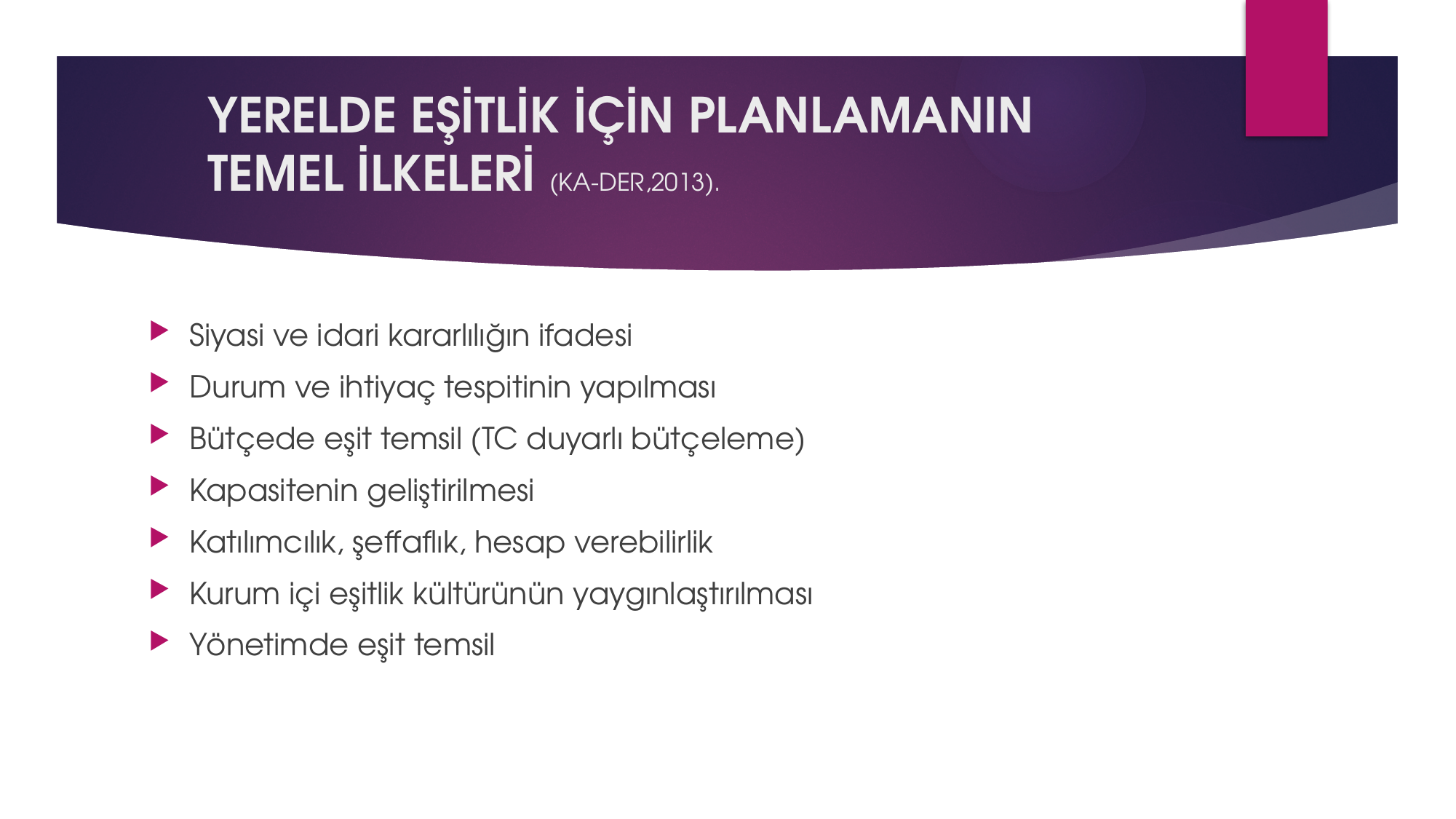

# YERELDE EŞİTLİK İÇİN PLANLAMANIN TEMEL İLKELERİ (KA-DER,2013).
Siyasi ve idari kararlılığın ifadesi
Durum ve ihtiyaç tespitinin yapılması
Bütçede eşit temsil (TC duyarlı bütçeleme)
Kapasitenin geliştirilmesi
Katılımcılık, şeffaflık, hesap verebilirlik
Kurum içi eşitlik kültürünün yaygınlaştırılması
Yönetimde eşit temsil